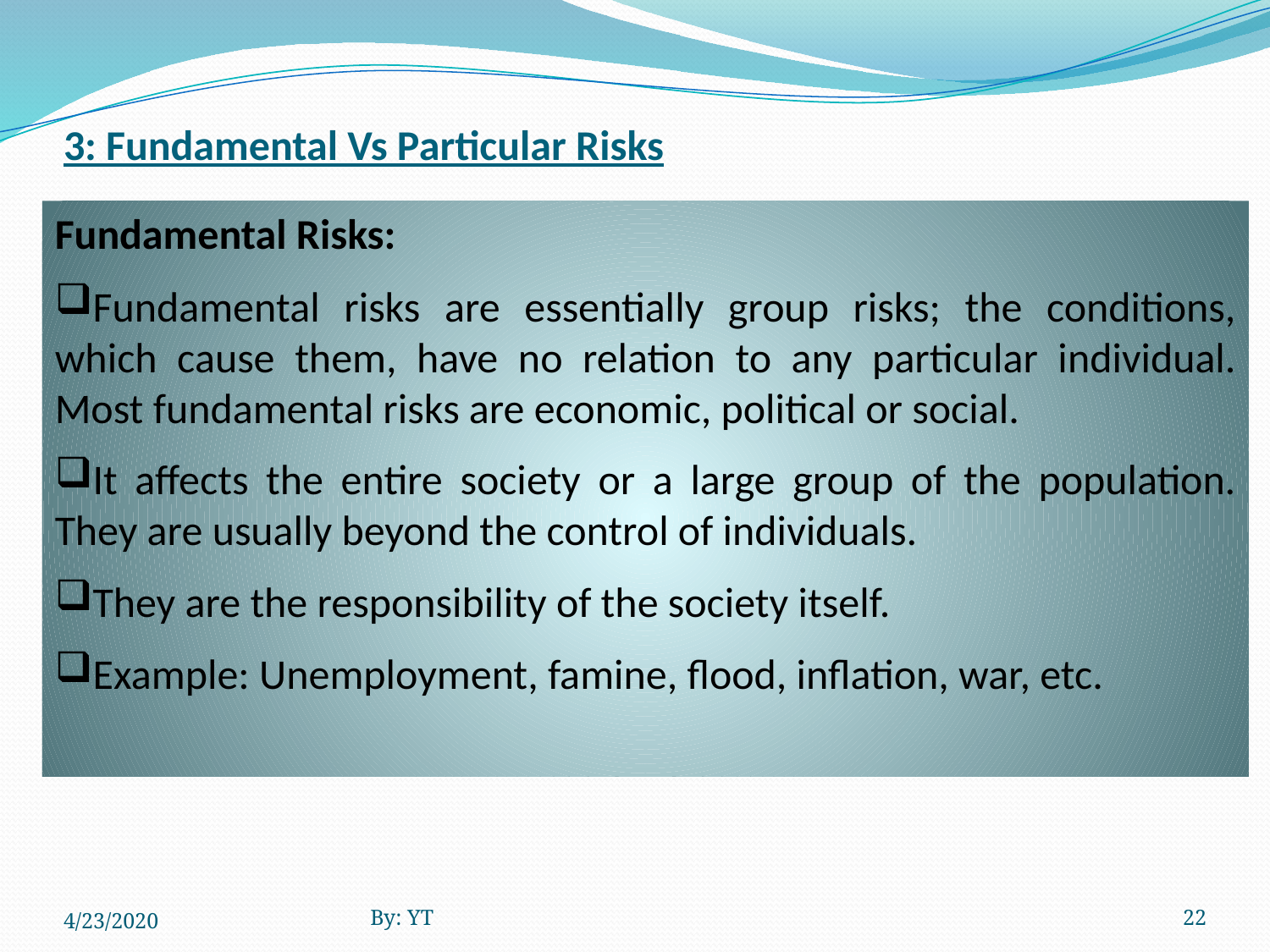

# 3: Fundamental Vs Particular Risks
Fundamental Risks:
Fundamental risks are essentially group risks; the conditions, which cause them, have no relation to any particular individual. Most fundamental risks are economic, political or social.
It affects the entire society or a large group of the population. They are usually beyond the control of individuals.
They are the responsibility of the society itself.
Example: Unemployment, famine, flood, inflation, war, etc.

4/23/2020
By: YT
22